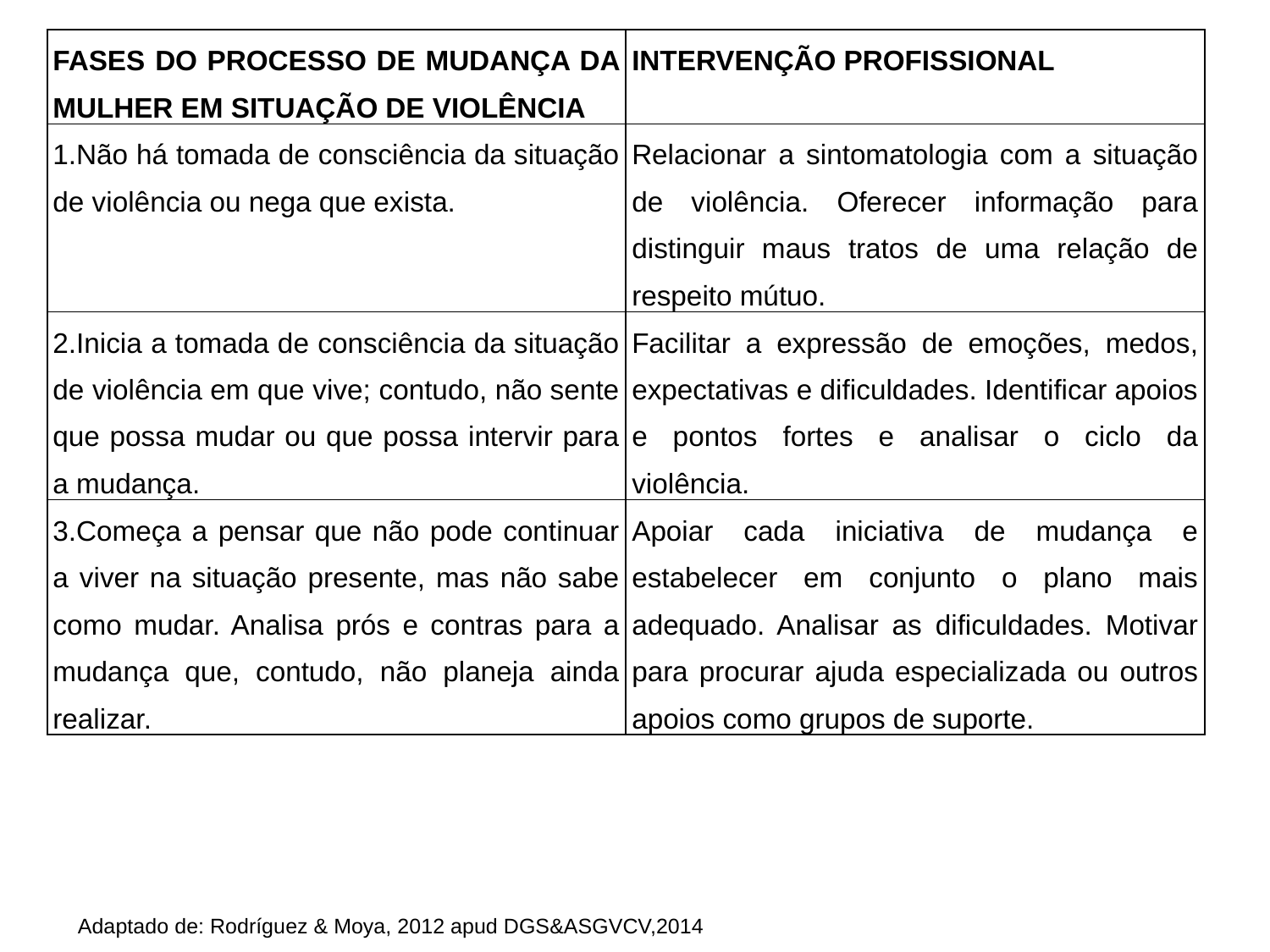

| FASES DO PROCESSO DE MUDANÇA DA MULHER EM SITUAÇÃO DE VIOLÊNCIA | INTERVENÇÃO PROFISSIONAL |
| --- | --- |
| 1.Não há tomada de consciência da situação de violência ou nega que exista. | Relacionar a sintomatologia com a situação de violência. Oferecer informação para distinguir maus tratos de uma relação de respeito mútuo. |
| 2.Inicia a tomada de consciência da situação de violência em que vive; contudo, não sente que possa mudar ou que possa intervir para a mudança. | Facilitar a expressão de emoções, medos, expectativas e dificuldades. Identificar apoios e pontos fortes e analisar o ciclo da violência. |
| 3.Começa a pensar que não pode continuar a viver na situação presente, mas não sabe como mudar. Analisa prós e contras para a mudança que, contudo, não planeja ainda realizar. | Apoiar cada iniciativa de mudança e estabelecer em conjunto o plano mais adequado. Analisar as dificuldades. Motivar para procurar ajuda especializada ou outros apoios como grupos de suporte. |
Adaptado de: Rodríguez & Moya, 2012 apud DGS&ASGVCV,2014